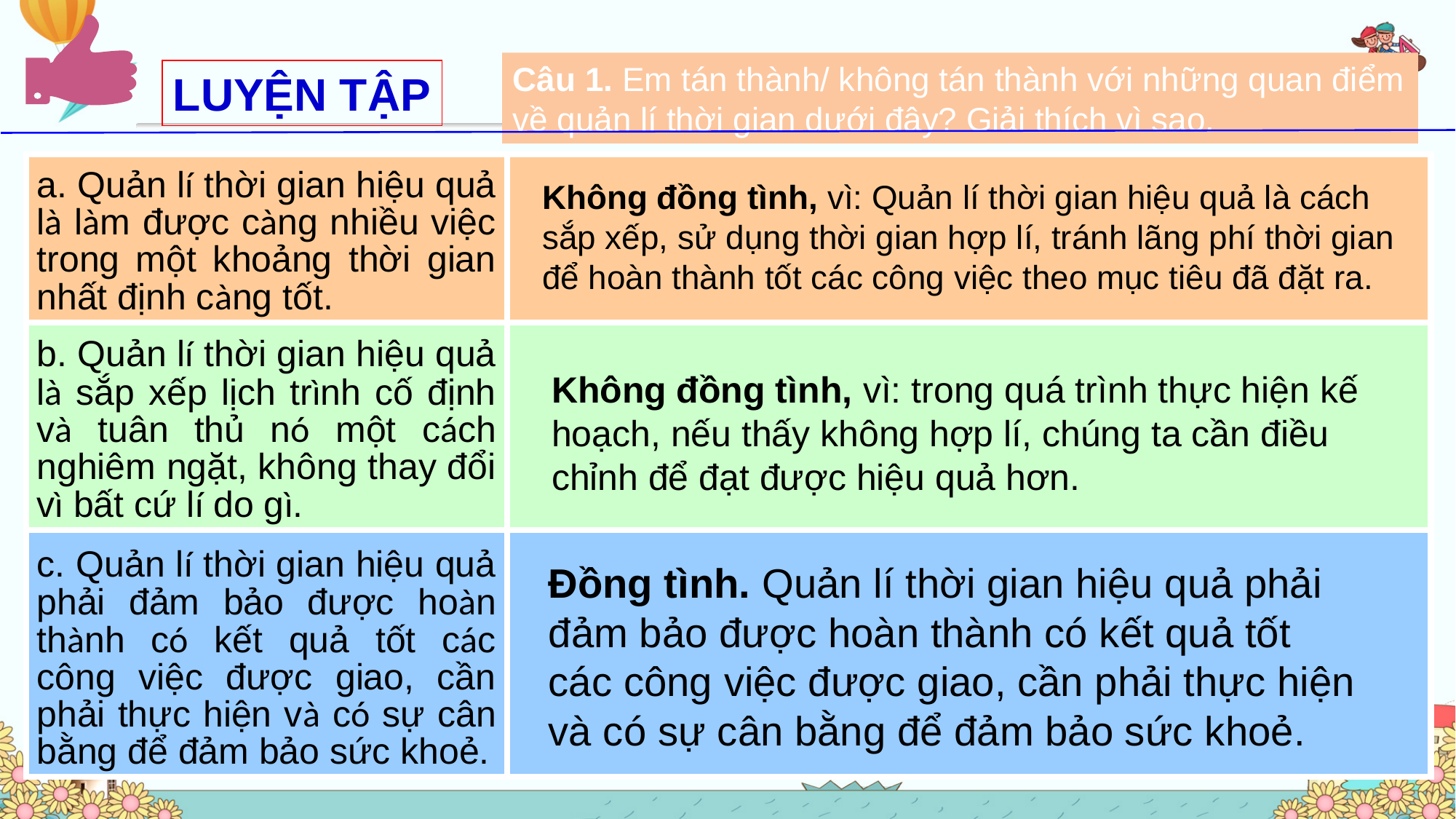

Câu 1. Em tán thành/ không tán thành với những quan điểm về quản lí thời gian dưới đây? Giải thích vì sao.
LUYỆN TẬP

| a. Quản lí thời gian hiệu quả là làm được càng nhiều việc trong một khoảng thời gian nhất định càng tốt. |  |
| --- | --- |
| b. Quản lí thời gian hiệu quả là sắp xếp lịch trình cố định và tuân thủ nó một cách nghiêm ngặt, không thay đổi vì bất cứ lí do gì. |  |
| c. Quản lí thời gian hiệu quả phải đảm bảo được hoàn thành có kết quả tốt các công việc được giao, cần phải thực hiện và có sự cân bằng để đảm bảo sức khoẻ. |  |
Không đồng tình, vì: Quản lí thời gian hiệu quả là cách sắp xếp, sử dụng thời gian hợp lí, tránh lãng phí thời gian để hoàn thành tốt các công việc theo mục tiêu đã đặt ra.
Không đồng tình, vì: trong quá trình thực hiện kế hoạch, nếu thấy không hợp lí, chúng ta cần điều chỉnh để đạt được hiệu quả hơn.
Đồng tình. Quản lí thời gian hiệu quả phải đảm bảo được hoàn thành có kết quả tốt các công việc được giao, cần phải thực hiện và có sự cân bằng để đảm bảo sức khoẻ.